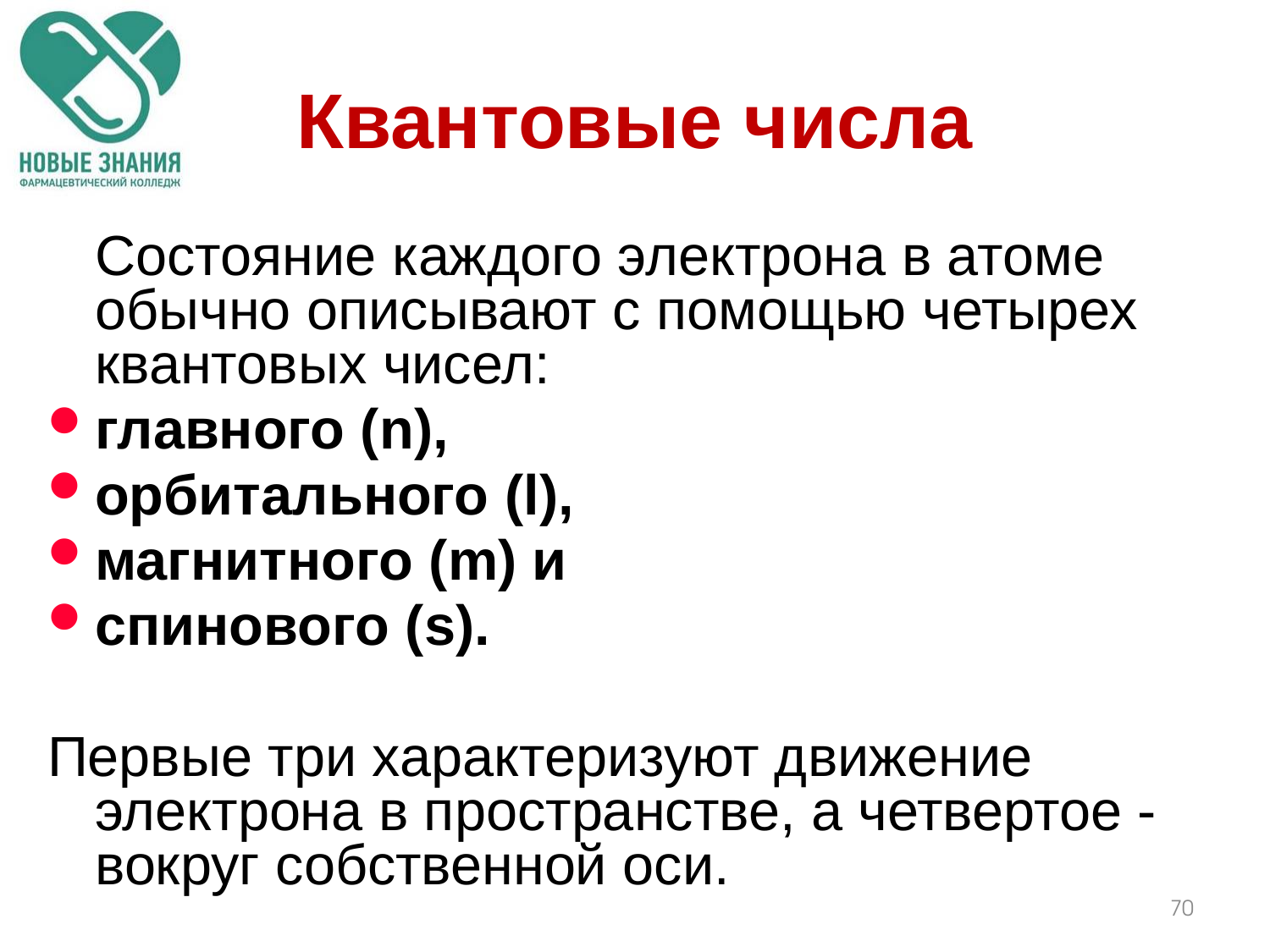

# Квантовые числа
Состояние каждого электрона в атоме обычно описывают с помощью четырех квантовых чисел:
главного (n),
орбитального (l),
магнитного (m) и
спинового (s).

Первые три характеризуют движение электрона в пространстве, а четвертое - вокруг собственной оси.
70